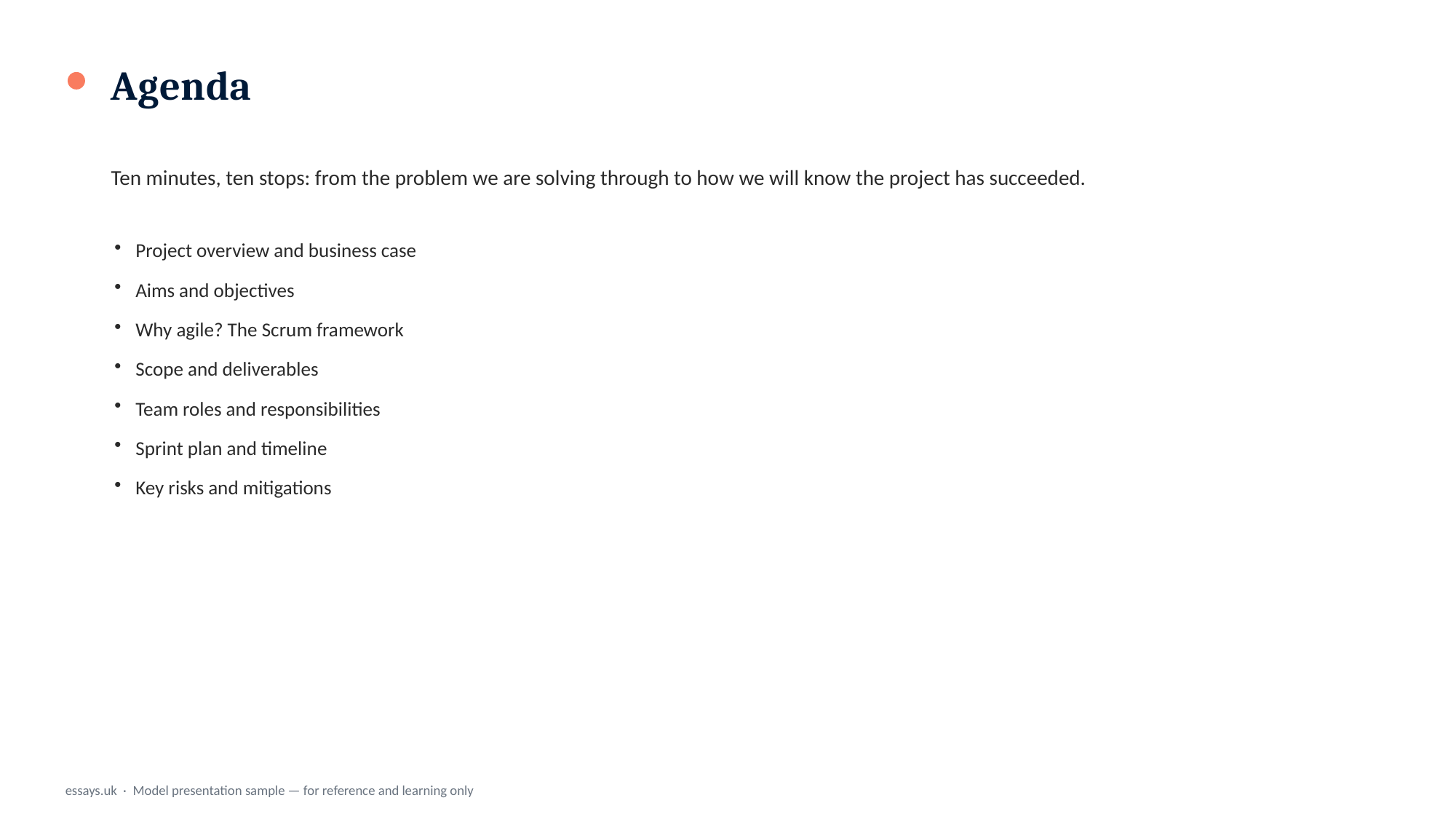

Agenda

Ten minutes, ten stops: from the problem we are solving through to how we will know the project has succeeded.
Project overview and business case
Aims and objectives
Why agile? The Scrum framework
Scope and deliverables
Team roles and responsibilities
Sprint plan and timeline
Key risks and mitigations
essays.uk  ·  Model presentation sample — for reference and learning only